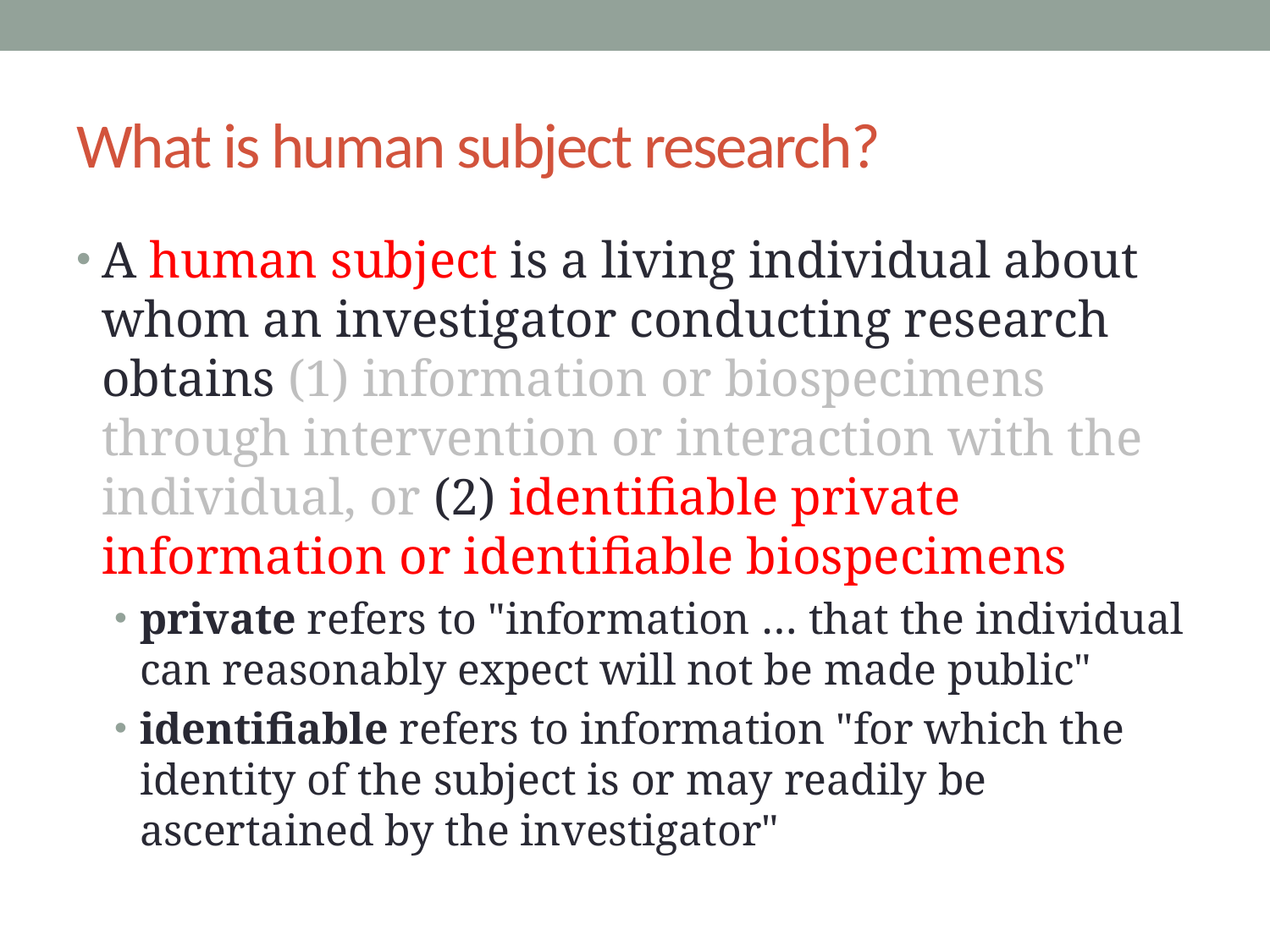

# What is human subject research?
A human subject is a living individual about whom an investigator conducting research obtains (1) information or biospecimens through intervention or interaction with the individual, or (2) identifiable private information or identifiable biospecimens
private refers to "information … that the individual can reasonably expect will not be made public"
identifiable refers to information "for which the identity of the subject is or may readily be ascertained by the investigator"